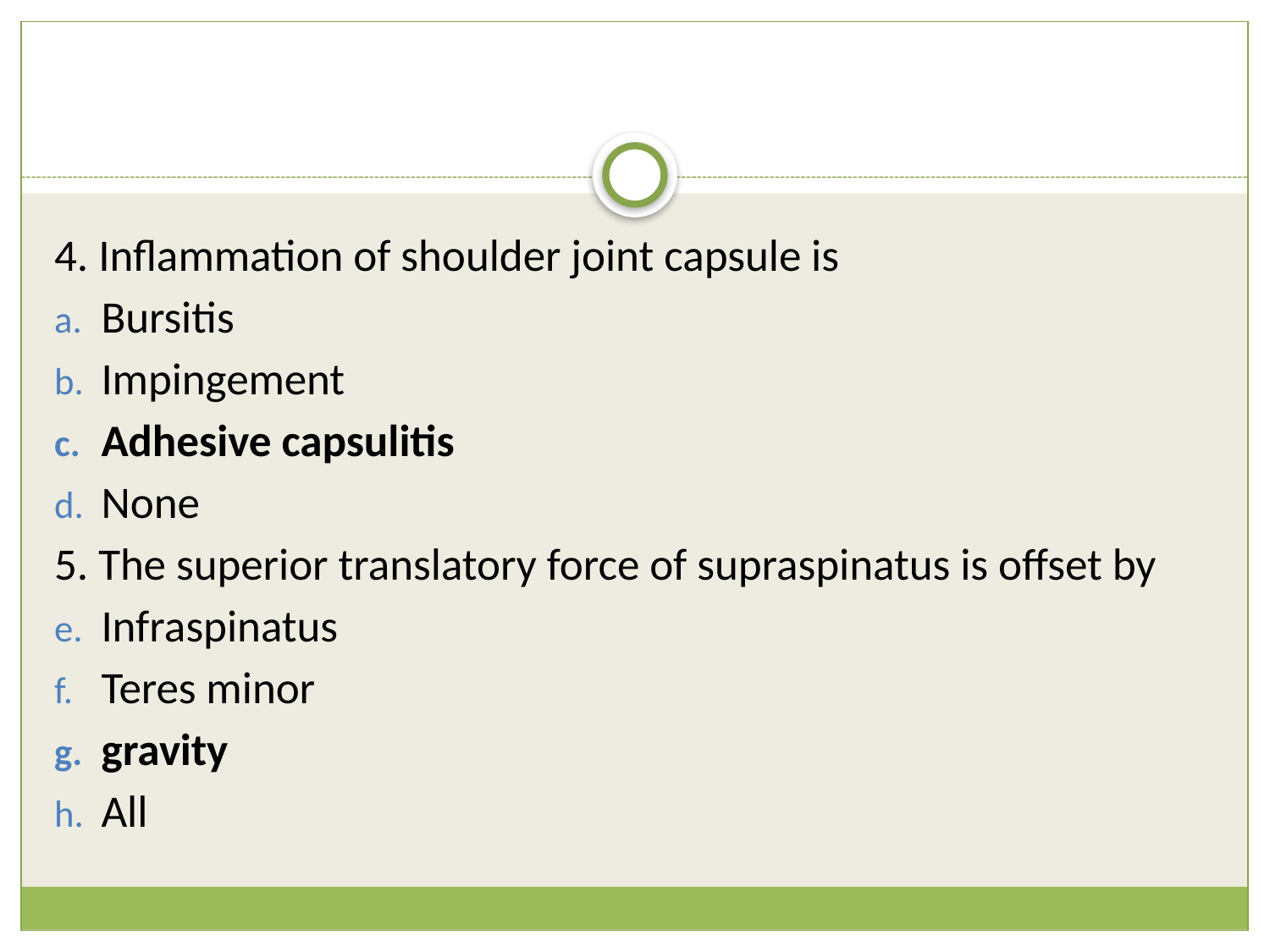

#
4. Inflammation of shoulder joint capsule is
Bursitis
Impingement
Adhesive capsulitis
None
5. The superior translatory force of supraspinatus is offset by
Infraspinatus
Teres minor
gravity
All